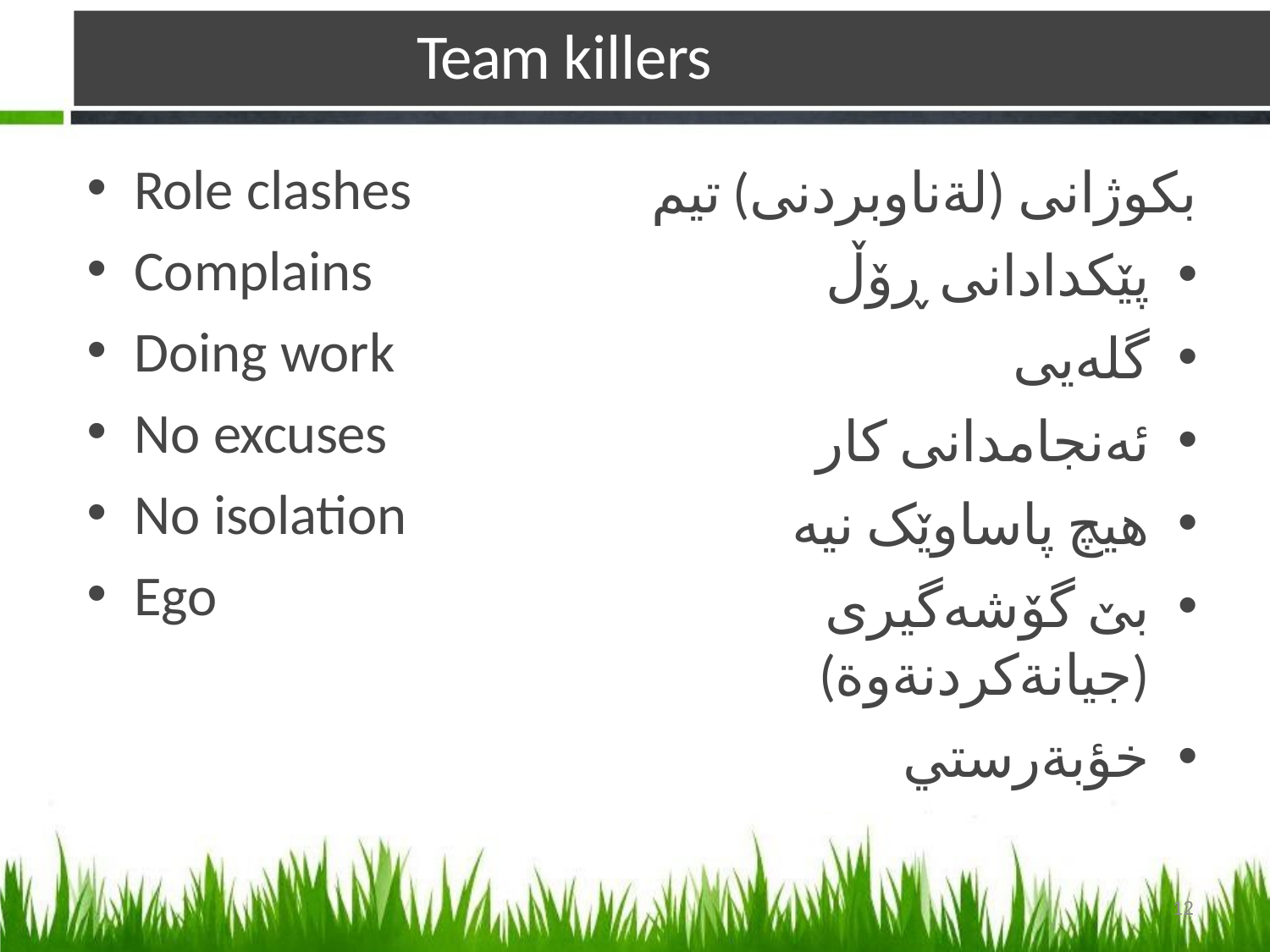

# Team killers
Role clashes
Complains
Doing work
No excuses
No isolation
Ego
بکوژانی (لةناوبردنى) تیم
پێکدادانی ڕۆڵ
گلەیی
ئەنجامدانی کار
هیچ پاساوێک نیە
بێ گۆشەگیری (جيانةكردنةوة)
خؤبةرستي

12